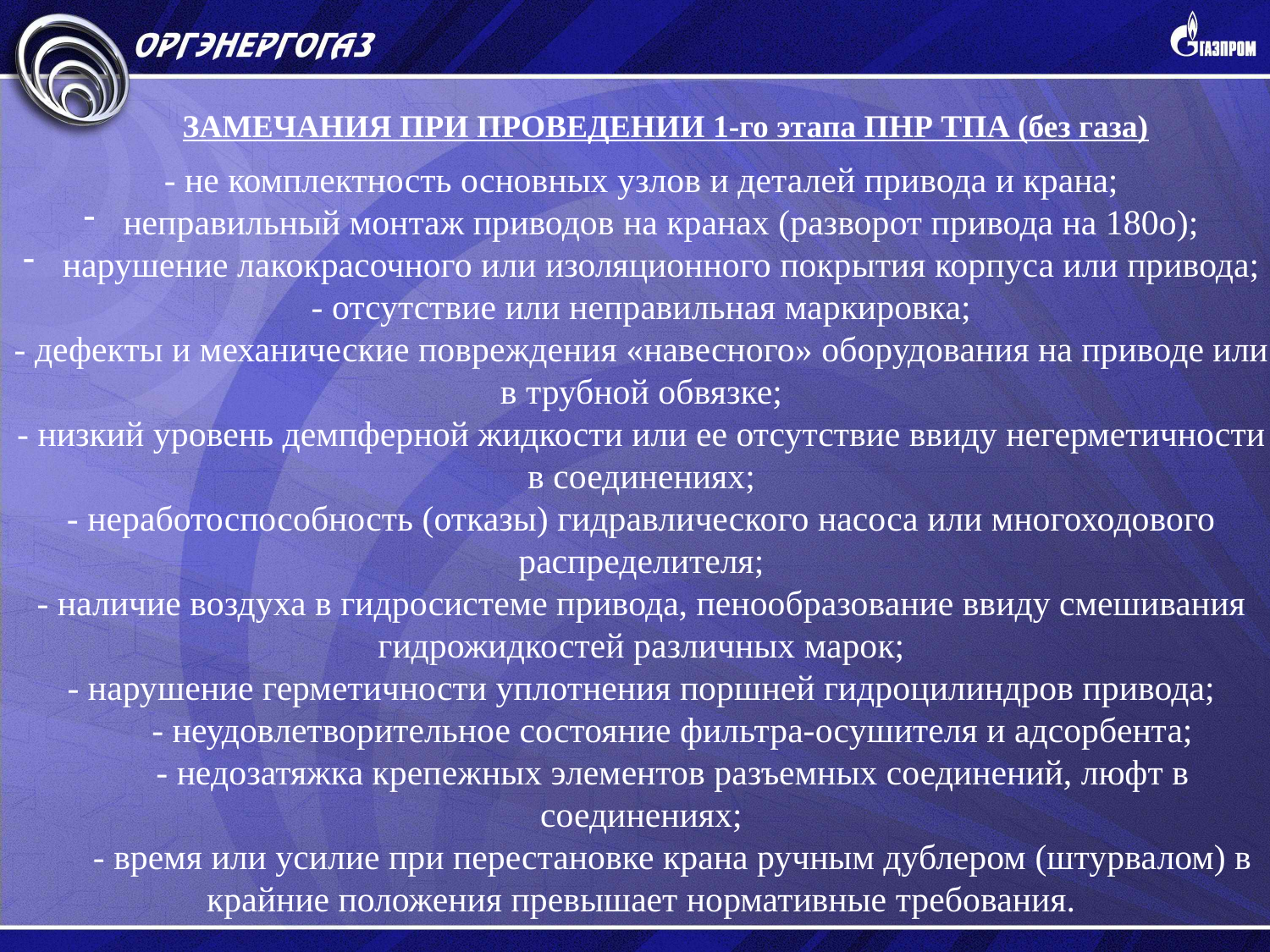

ЗАМЕЧАНИЯ ПРИ ПРОВЕДЕНИИ 1-го этапа ПНР ТПА (без газа)
- не комплектность основных узлов и деталей привода и крана;
неправильный монтаж приводов на кранах (разворот привода на 180о);
нарушение лакокрасочного или изоляционного покрытия корпуса или привода;
- отсутствие или неправильная маркировка;
- дефекты и механические повреждения «навесного» оборудования на приводе или в трубной обвязке;
- низкий уровень демпферной жидкости или ее отсутствие ввиду негерметичности в соединениях;
- неработоспособность (отказы) гидравлического насоса или многоходового распределителя;
- наличие воздуха в гидросистеме привода, пенообразование ввиду смешивания гидрожидкостей различных марок;
- нарушение герметичности уплотнения поршней гидроцилиндров привода;
	- неудовлетворительное состояние фильтра-осушителя и адсорбента;
	- недозатяжка крепежных элементов разъемных соединений, люфт в соединениях;
	- время или усилие при перестановке крана ручным дублером (штурвалом) в крайние положения превышает нормативные требования.